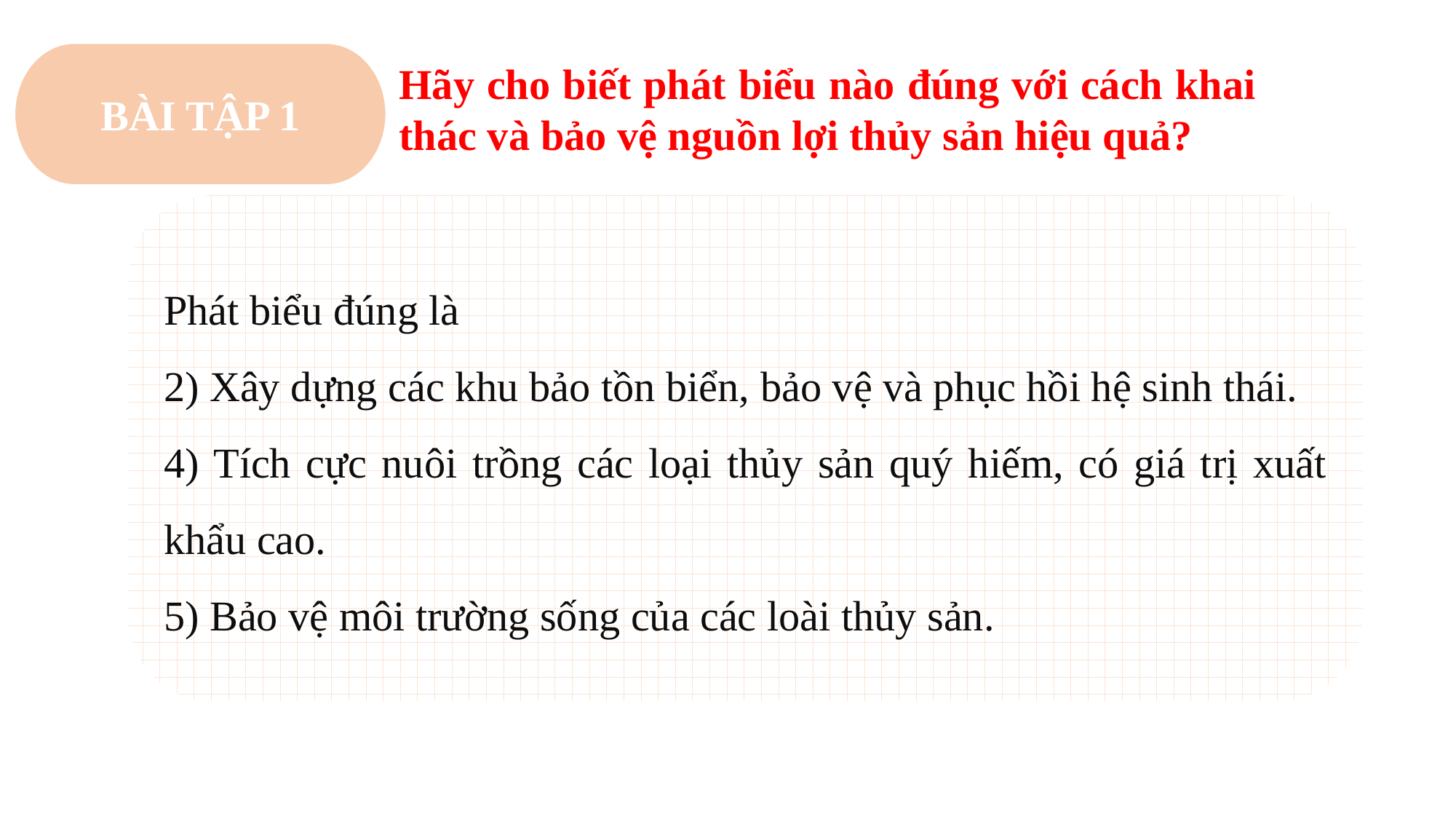

BÀI TẬP 1
Hãy cho biết phát biểu nào đúng với cách khai thác và bảo vệ nguồn lợi thủy sản hiệu quả?
Phát biểu đúng là
2) Xây dựng các khu bảo tồn biển, bảo vệ và phục hồi hệ sinh thái.
4) Tích cực nuôi trồng các loại thủy sản quý hiếm, có giá trị xuất khẩu cao.
5) Bảo vệ môi trường sống của các loài thủy sản.